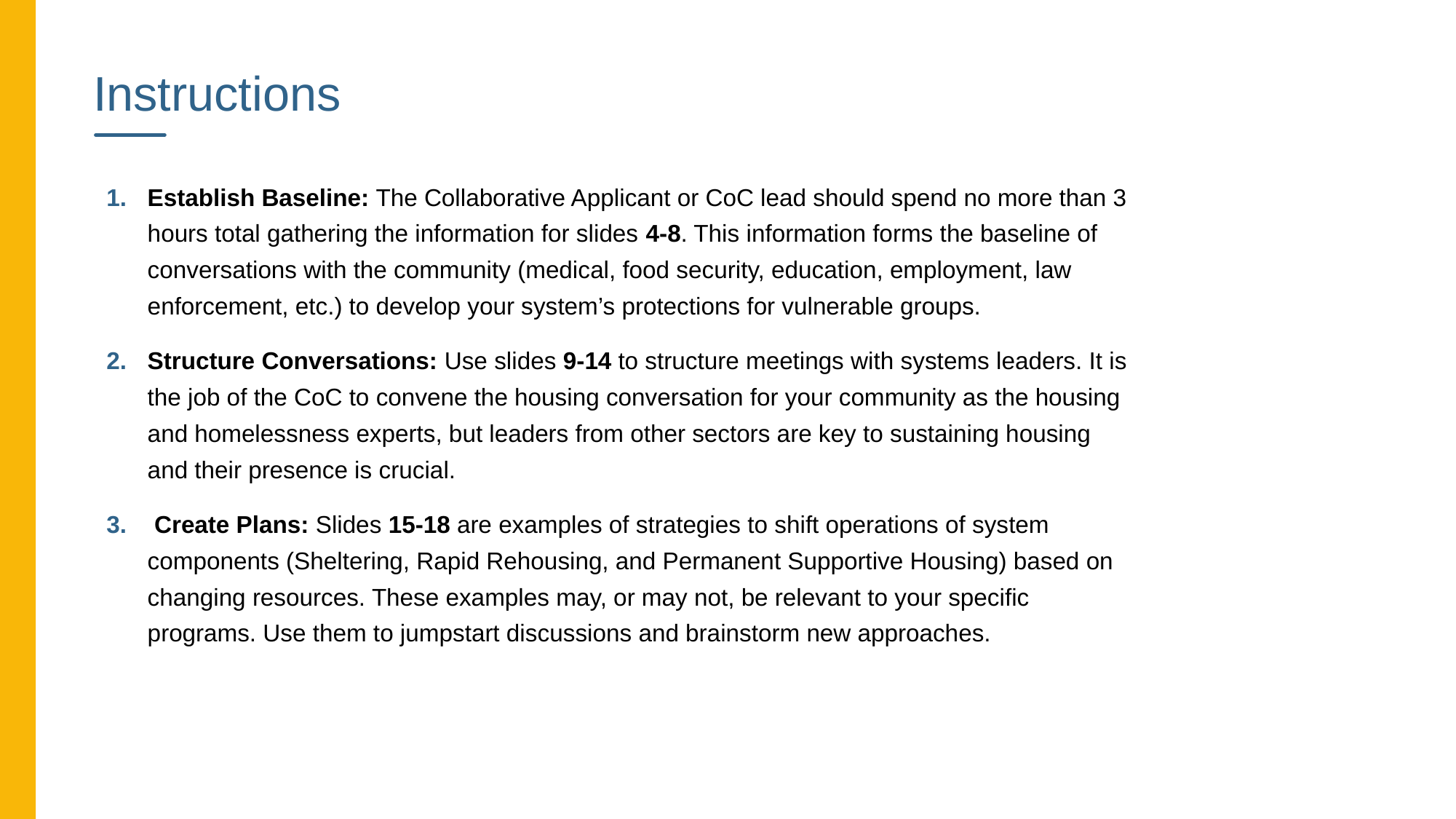

Instructions
Establish Baseline: The Collaborative Applicant or CoC lead should spend no more than 3 hours total gathering the information for slides 4-8. This information forms the baseline of conversations with the community (medical, food security, education, employment, law enforcement, etc.) to develop your system’s protections for vulnerable groups.
Structure Conversations: Use slides 9-14 to structure meetings with systems leaders. It is the job of the CoC to convene the housing conversation for your community as the housing and homelessness experts, but leaders from other sectors are key to sustaining housing and their presence is crucial.
 Create Plans: Slides 15-18 are examples of strategies to shift operations of system components (Sheltering, Rapid Rehousing, and Permanent Supportive Housing) based on changing resources. These examples may, or may not, be relevant to your specific programs. Use them to jumpstart discussions and brainstorm new approaches.